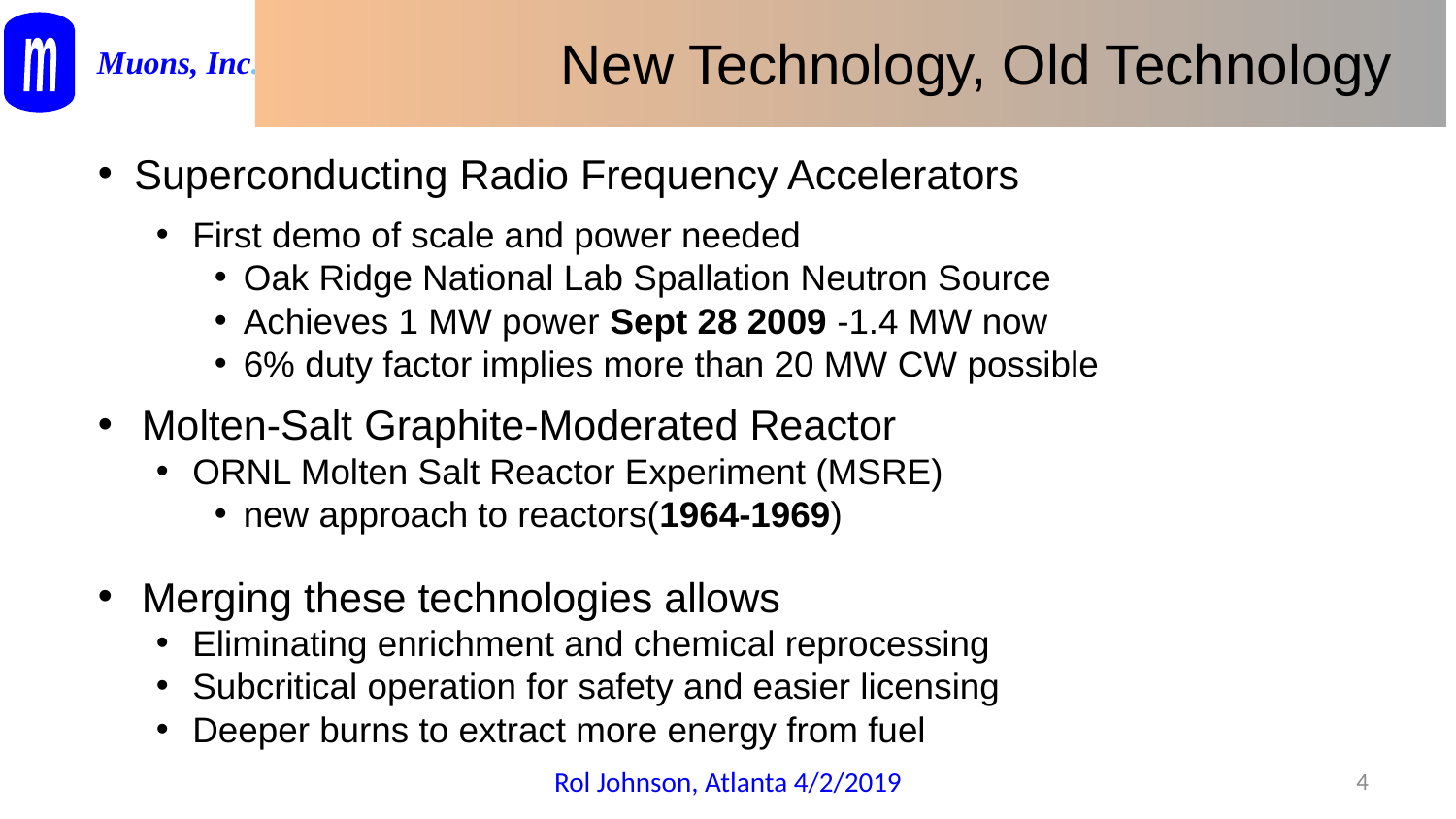

# New Technology, Old Technology
Superconducting Radio Frequency Accelerators

First demo of scale and power needed
Oak Ridge National Lab Spallation Neutron Source
Achieves 1 MW power Sept 28 2009 -1.4 MW now
6% duty factor implies more than 20 MW CW possible

Molten-Salt Graphite-Moderated Reactor
ORNL Molten Salt Reactor Experiment (MSRE)
new approach to reactors(1964-1969)

Merging these technologies allows
Eliminating enrichment and chemical reprocessing
Subcritical operation for safety and easier licensing
Deeper burns to extract more energy from fuel

Rol Johnson, Atlanta 4/2/2019
4